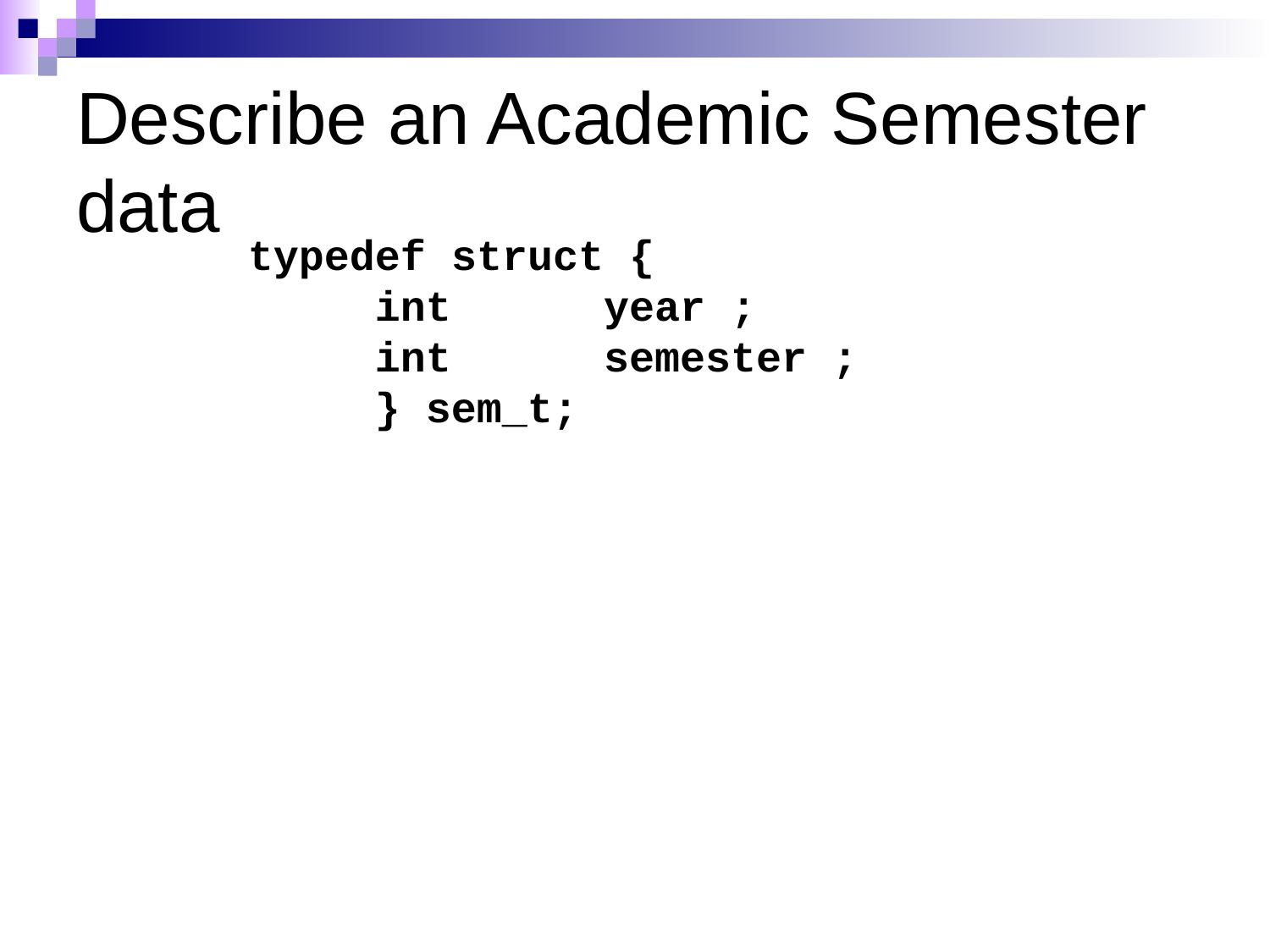

# Describe an Academic Semester data
typedef struct {
	int      year ;
int      semester ;
} sem_t;